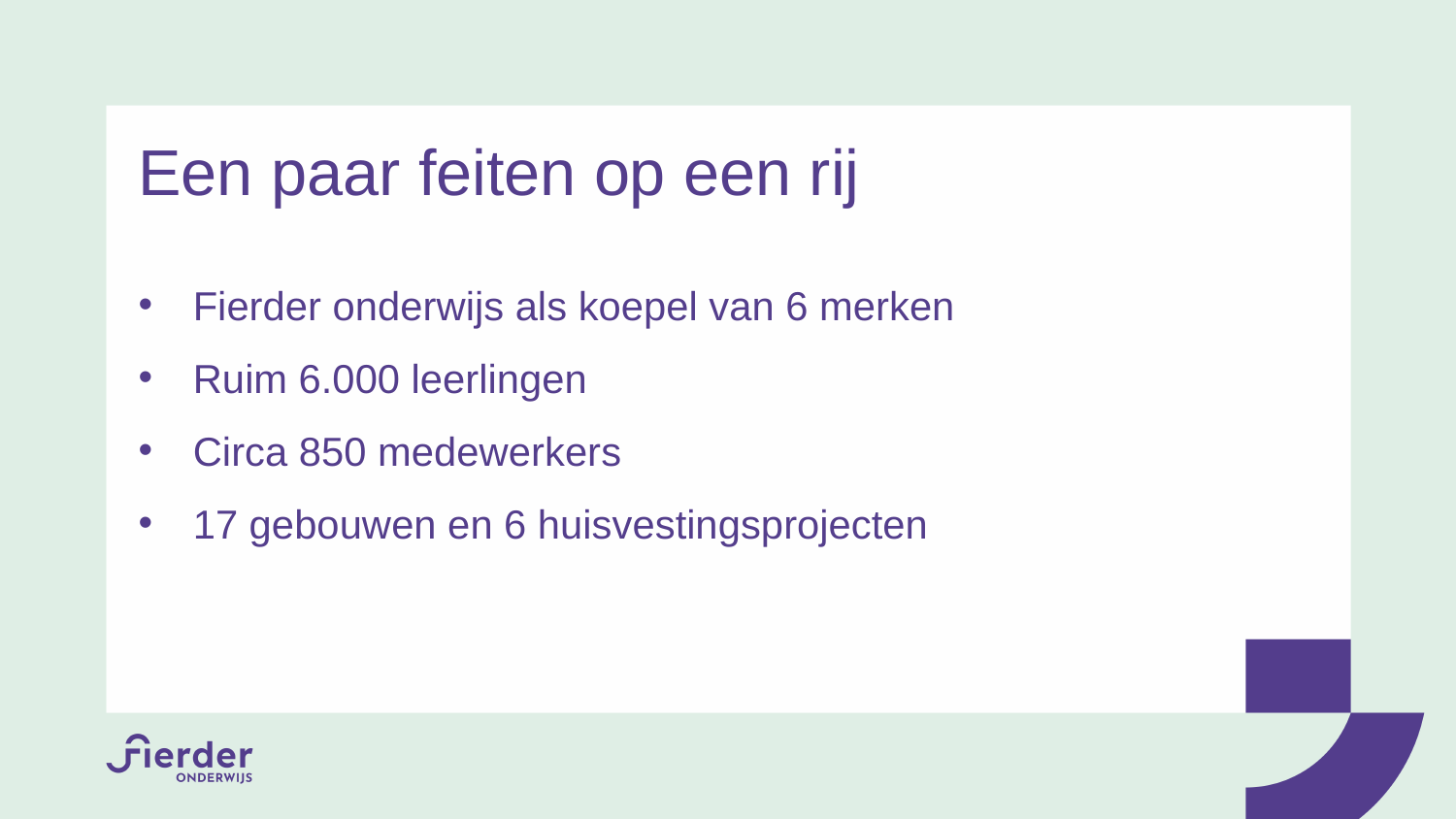

Een paar feiten op een rij

Fierder onderwijs als koepel van 6 merken
Ruim 6.000 leerlingen
Circa 850 medewerkers
17 gebouwen en 6 huisvestingsprojecten